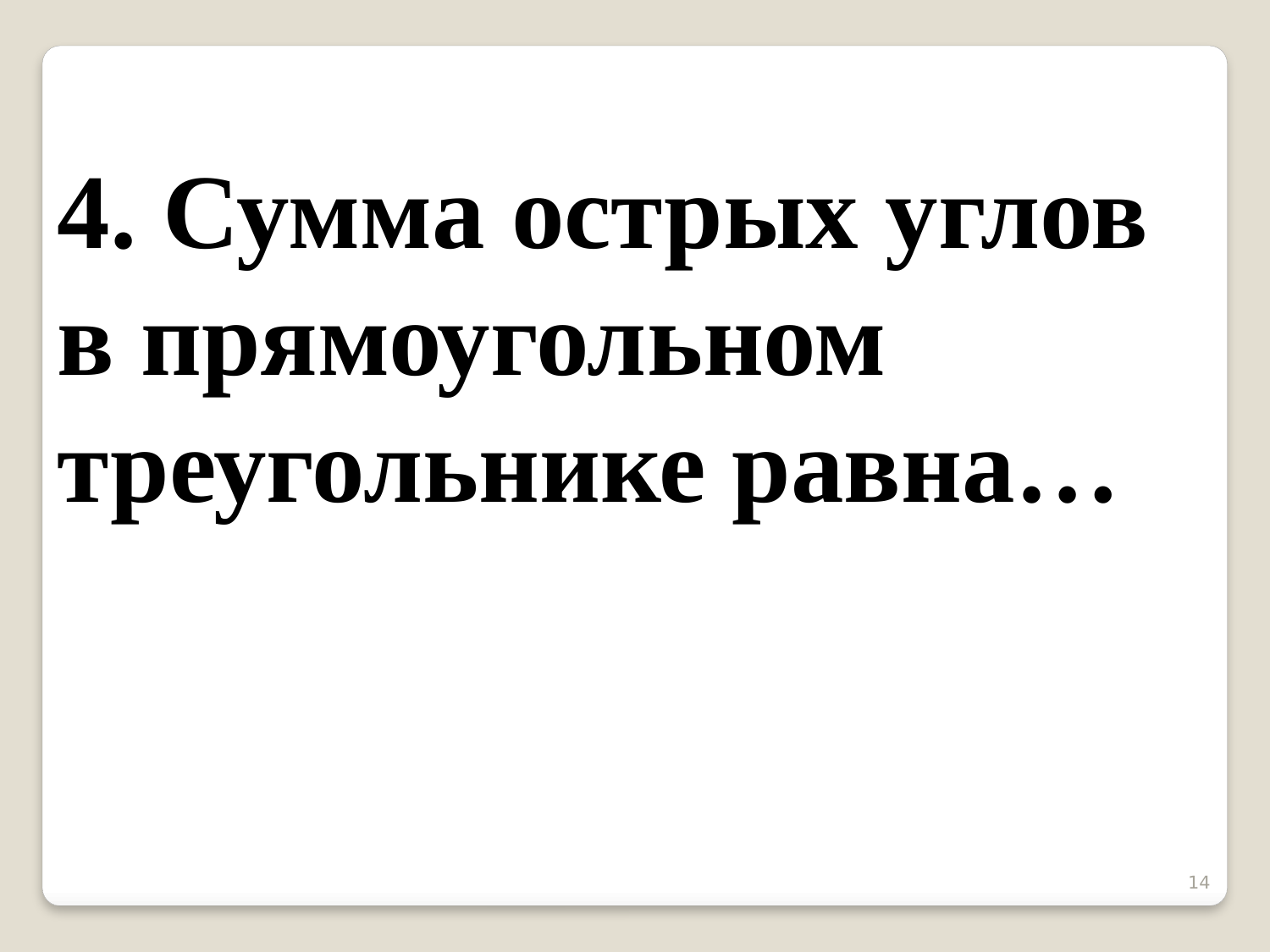

4. Сумма острых углов в прямоугольном треугольнике равна…
14